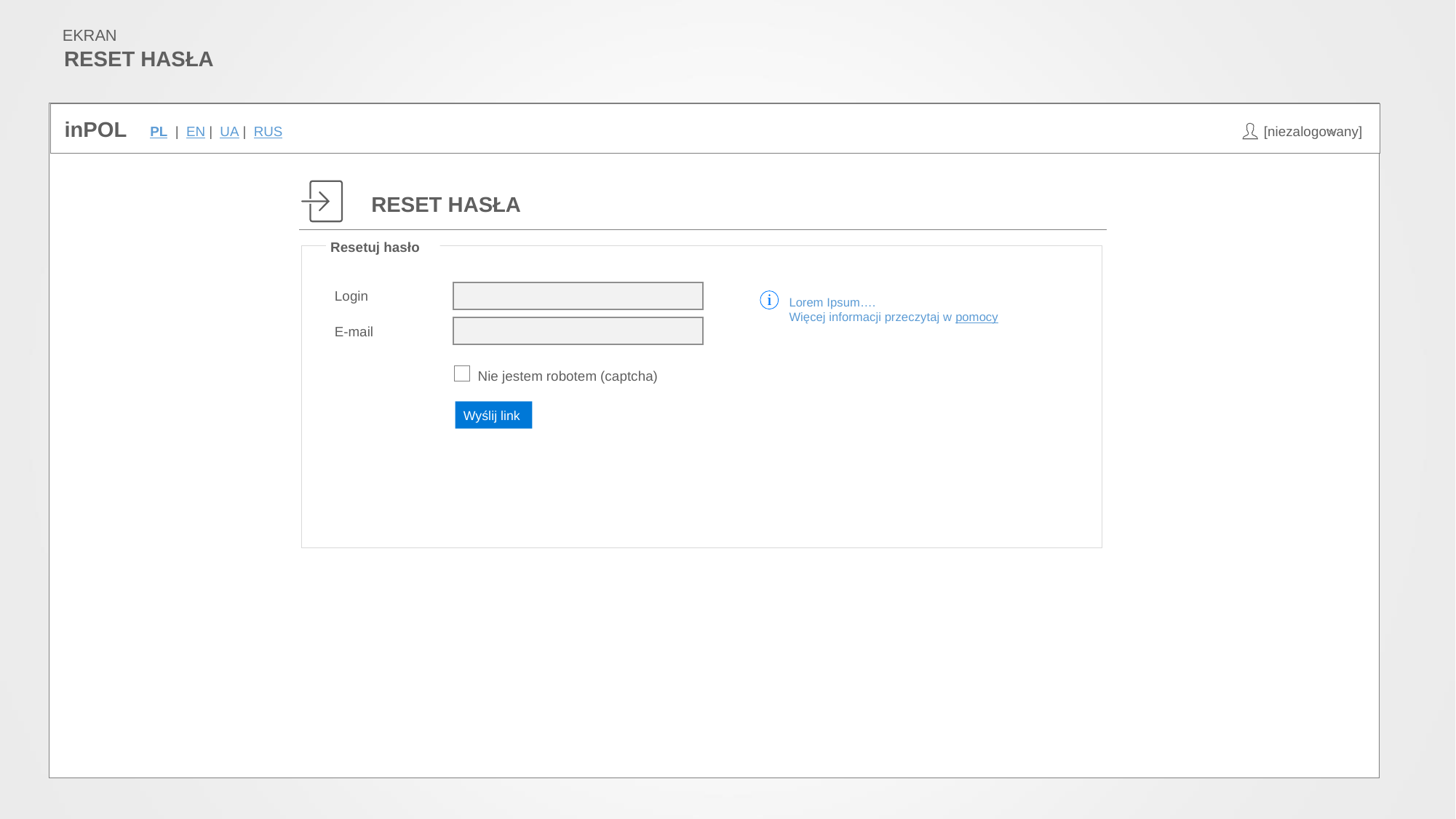

EKRAN
RESET HASŁA

inPOL
[niezalogowany]

PL  |  EN |  UA |  RUS

RESET HASŁA
Resetuj hasło

Login

Lorem Ipsum….
Więcej informacji przeczytaj w pomocy
E-mail

Nie jestem robotem (captcha)

Wyślij link